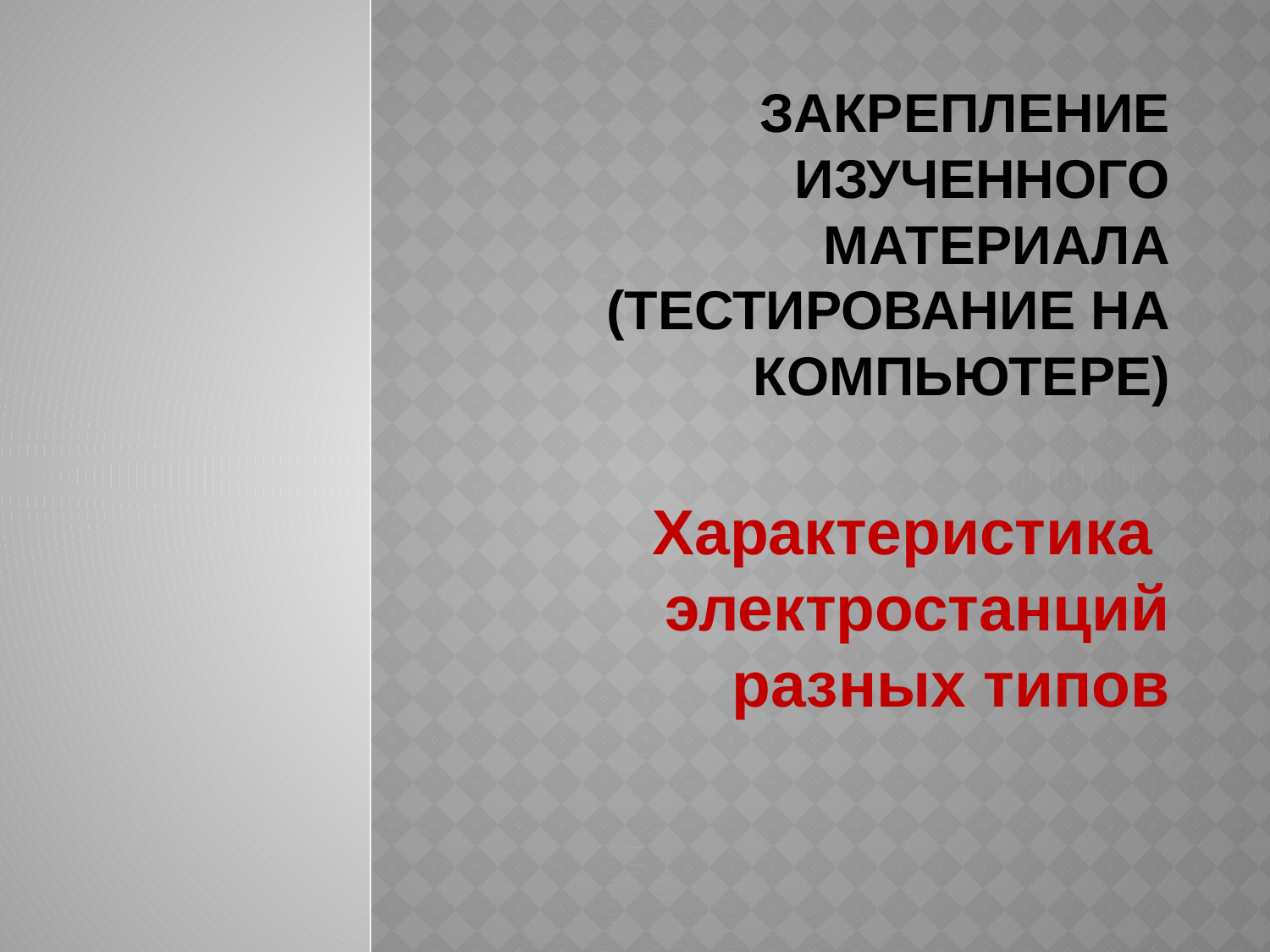

# Закрепление изученного материала (тестирование на компьютере)
Характеристика  электростанций разных типов